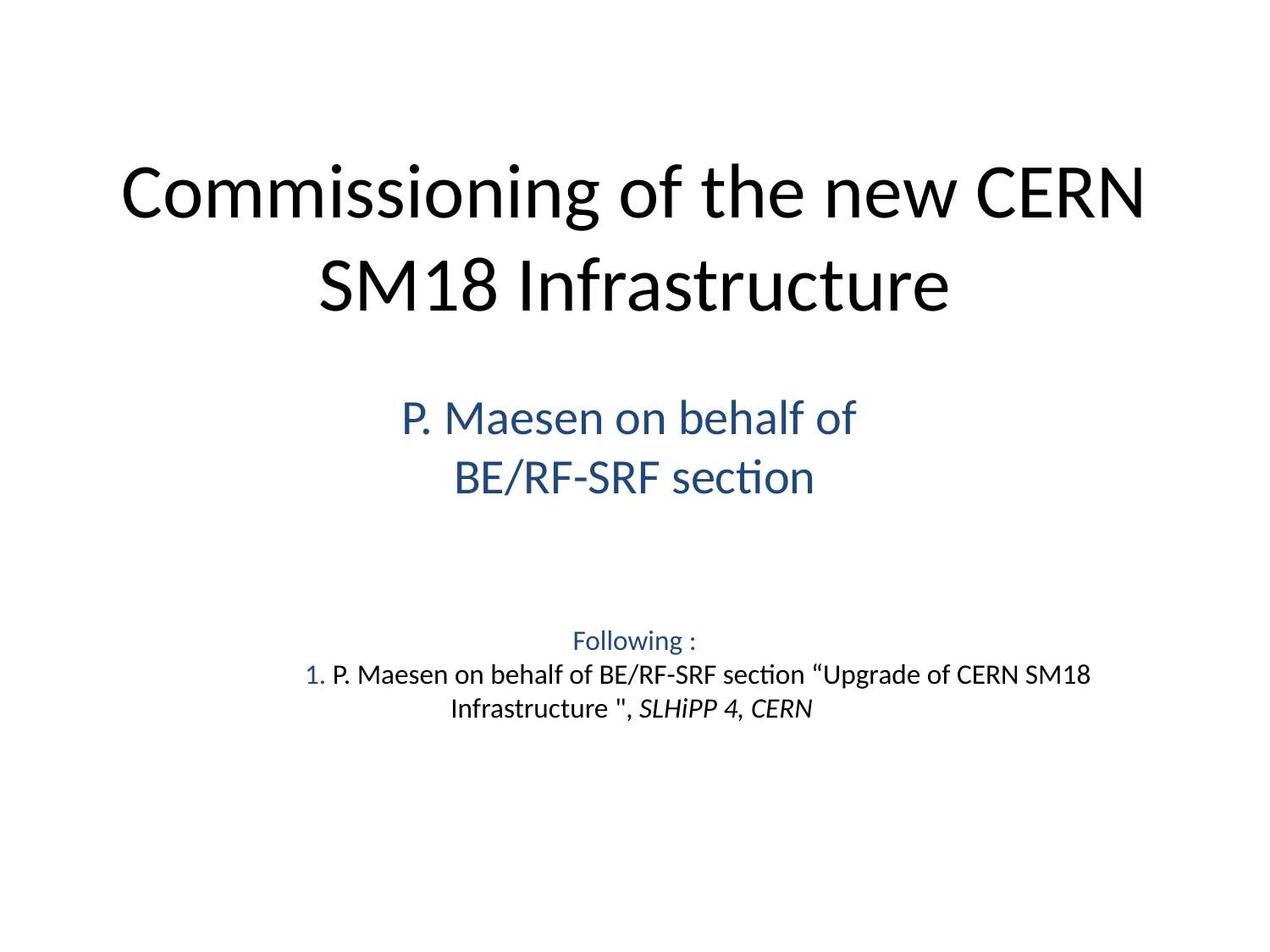

# Commissioning of the new CERN SM18 Infrastructure P. Maesen on behalf of BE/RF-SRF section Following : 1. P. Maesen on behalf of BE/RF-SRF section “Upgrade of CERN SM18 Infrastructure ", SLHiPP 4, CERN